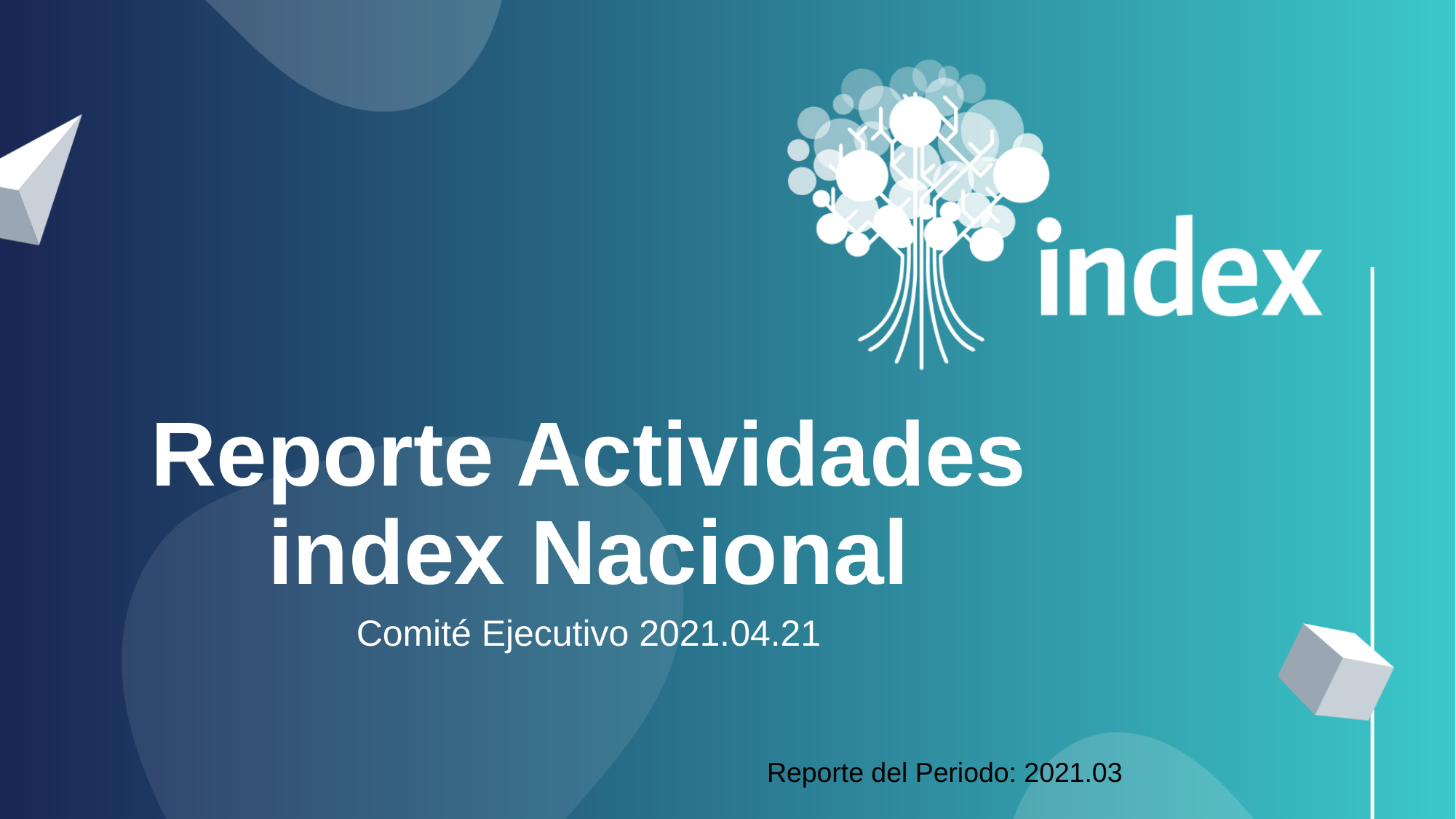

# Reporte Actividades index Nacional
Comité Ejecutivo 2021.04.21
Reporte del Periodo: 2021.03